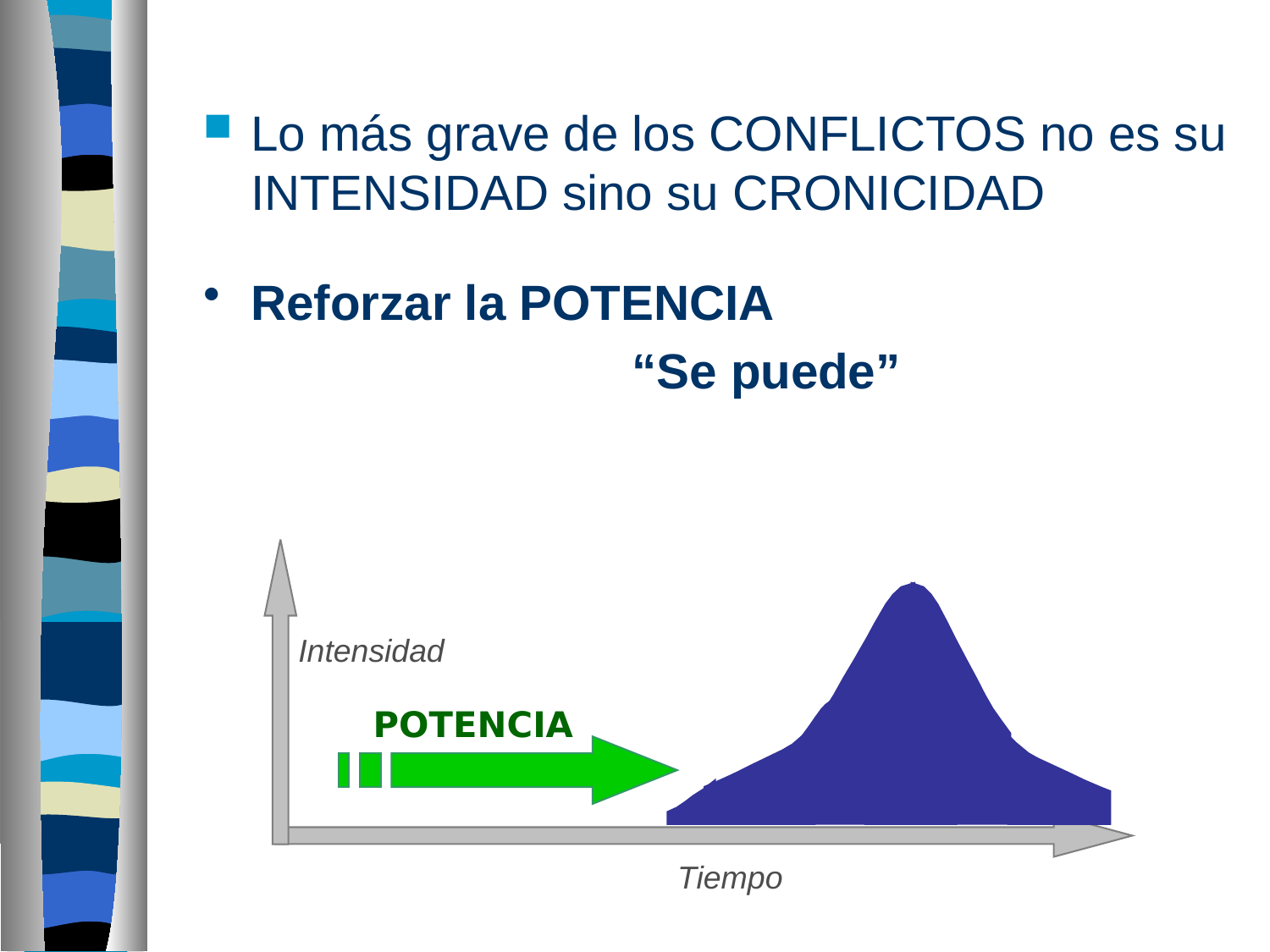

Lo más grave de los CONFLICTOS no es su INTENSIDAD sino su CRONICIDAD
Reforzar la POTENCIA
				“Se puede”

Intensidad

POTENCIA

Tiempo